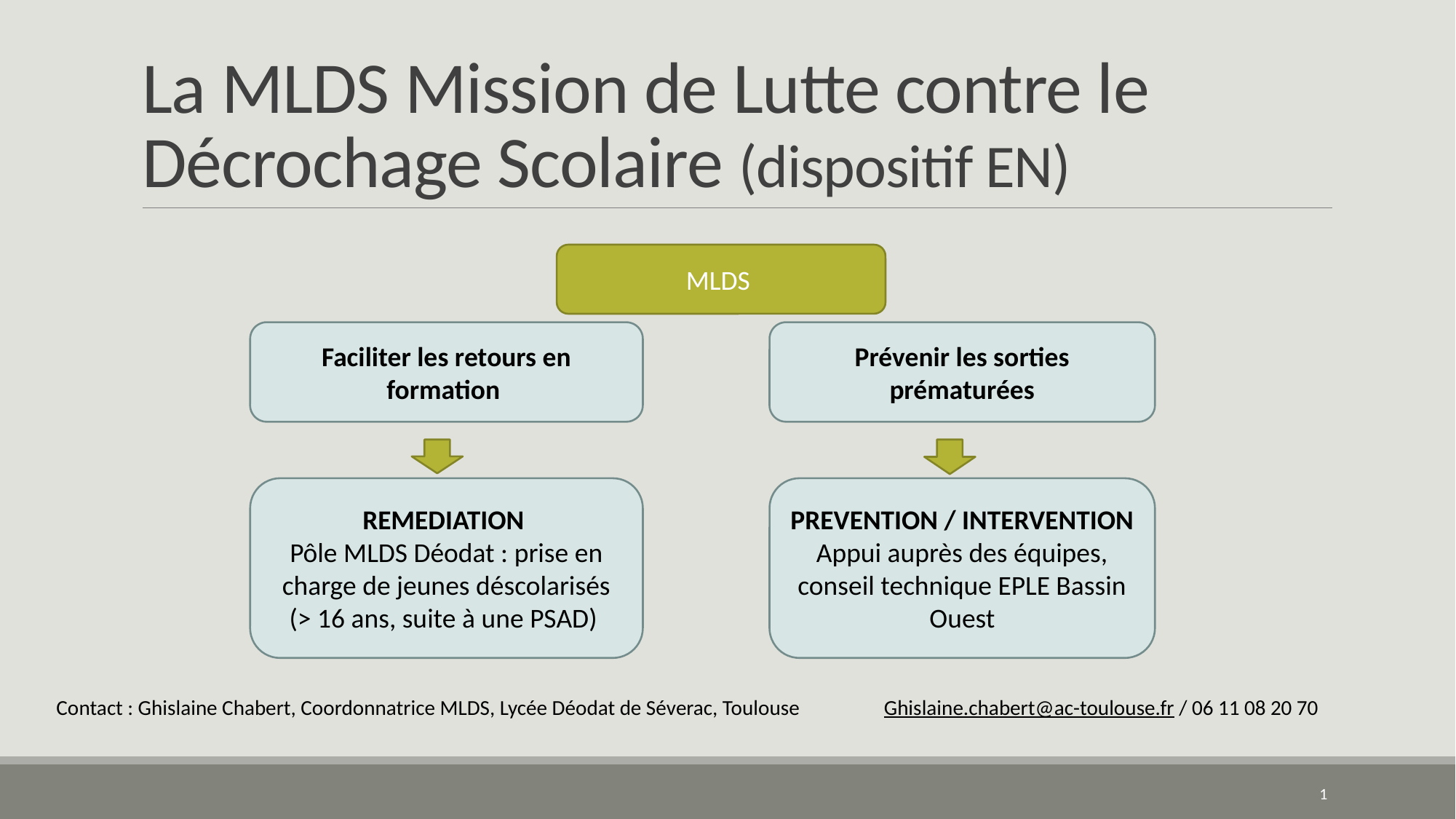

# La MLDS Mission de Lutte contre le Décrochage Scolaire (dispositif EN)
MLDS
Prévenir les sorties prématurées
Faciliter les retours en formation

REMEDIATION
Pôle MLDS Déodat : prise en charge de jeunes déscolarisés (> 16 ans, suite à une PSAD)
PREVENTION / INTERVENTION
Appui auprès des équipes, conseil technique EPLE Bassin Ouest
Contact : Ghislaine Chabert, Coordonnatrice MLDS, Lycée Déodat de Séverac, Toulouse
Ghislaine.chabert@ac-toulouse.fr / 06 11 08 20 70

1